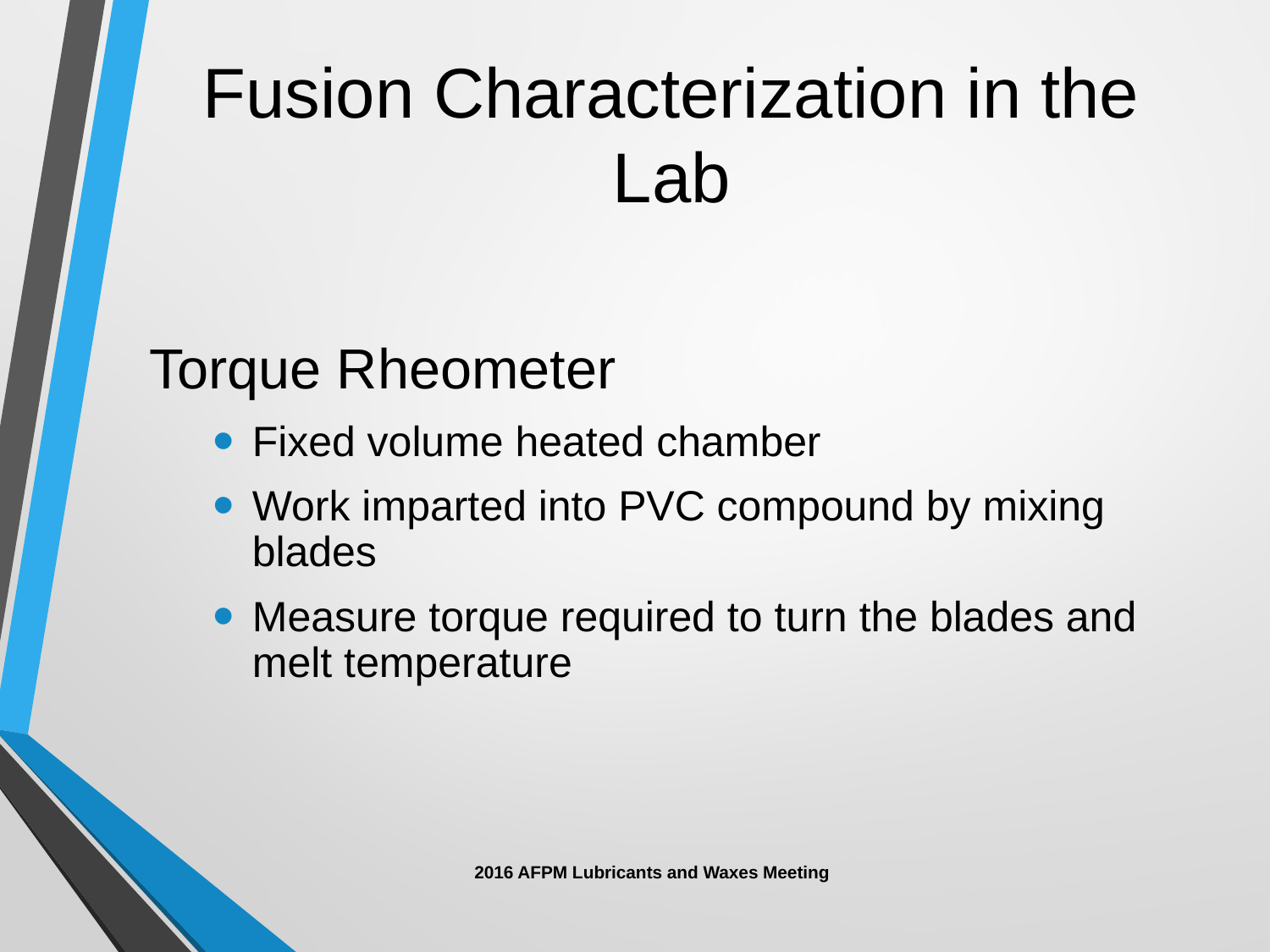

# Fusion Characterization in the Lab
Torque Rheometer
Fixed volume heated chamber
Work imparted into PVC compound by mixing blades
Measure torque required to turn the blades and melt temperature
2016 AFPM Lubricants and Waxes Meeting